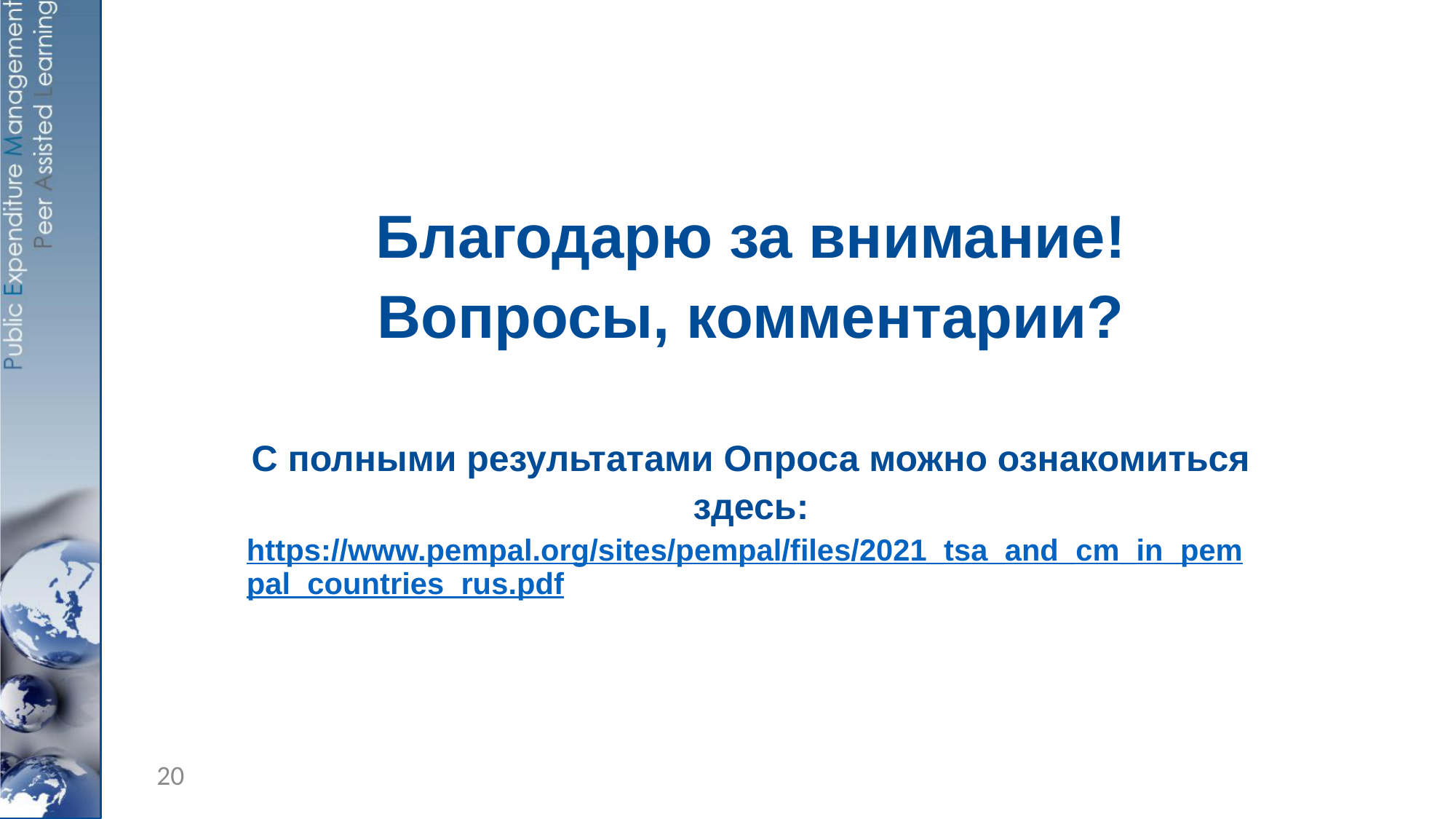

Благодарю за внимание!
Вопросы, комментарии?
С полными результатами Опроса можно ознакомиться здесь:
https://www.pempal.org/sites/pempal/files/2021_tsa_and_cm_in_pempal_countries_rus.pdf
20